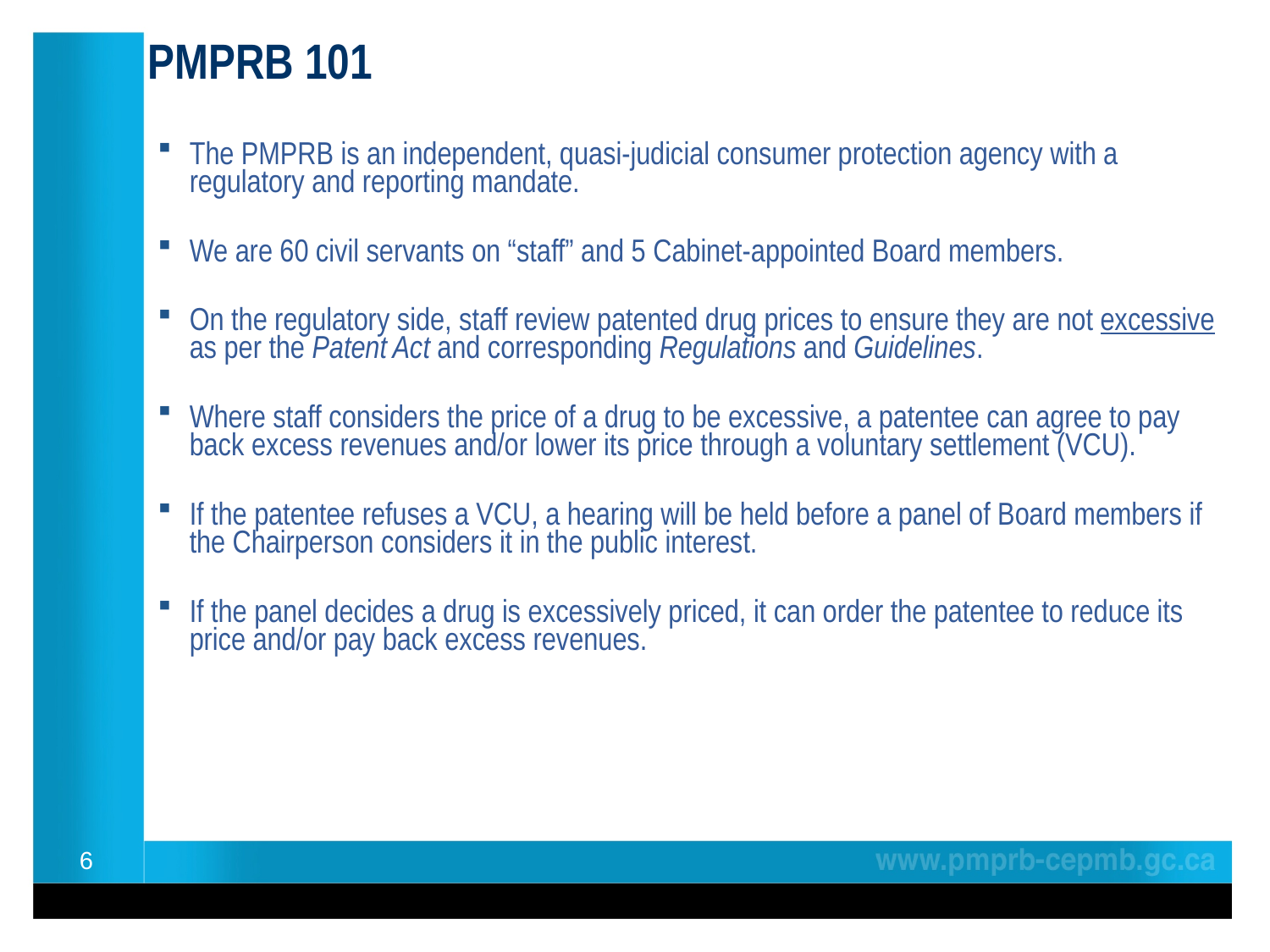

# PMPRB 101
The PMPRB is an independent, quasi-judicial consumer protection agency with a regulatory and reporting mandate.

We are 60 civil servants on “staff” and 5 Cabinet-appointed Board members.

On the regulatory side, staff review patented drug prices to ensure they are not excessive as per the Patent Act and corresponding Regulations and Guidelines.

Where staff considers the price of a drug to be excessive, a patentee can agree to pay back excess revenues and/or lower its price through a voluntary settlement (VCU).

If the patentee refuses a VCU, a hearing will be held before a panel of Board members if the Chairperson considers it in the public interest.

If the panel decides a drug is excessively priced, it can order the patentee to reduce its price and/or pay back excess revenues.

6